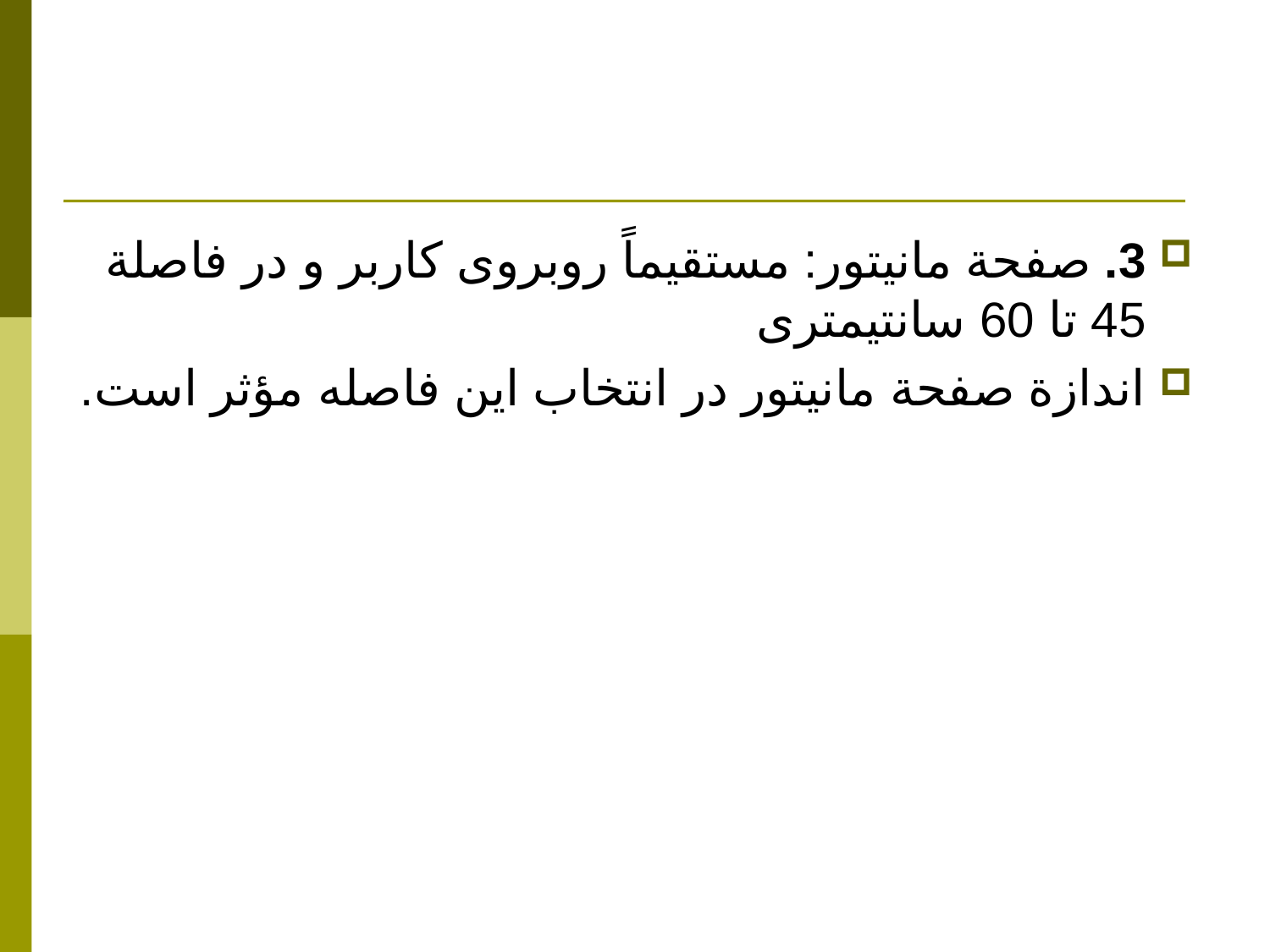

#
3. صفحة مانيتور: مستقيماً روبروی کاربر و در فاصلة 45 تا 60 سانتيمتری
اندازة صفحة مانيتور در انتخاب اين فاصله مؤثر است.